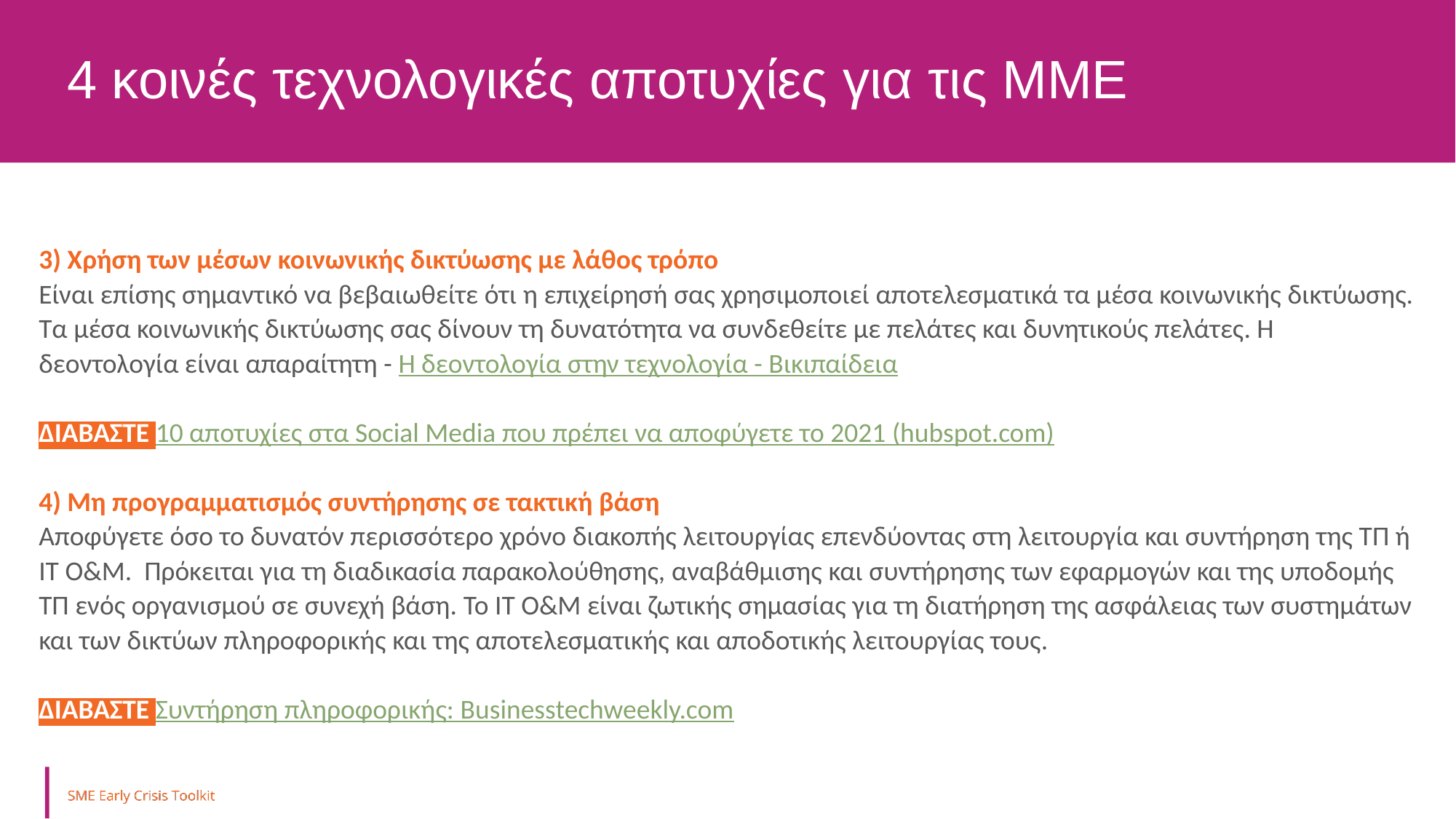

4 κοινές τεχνολογικές αποτυχίες για τις ΜΜΕ

3) Χρήση των μέσων κοινωνικής δικτύωσης με λάθος τρόπο
Είναι επίσης σημαντικό να βεβαιωθείτε ότι η επιχείρησή σας χρησιμοποιεί αποτελεσματικά τα μέσα κοινωνικής δικτύωσης. Τα μέσα κοινωνικής δικτύωσης σας δίνουν τη δυνατότητα να συνδεθείτε με πελάτες και δυνητικούς πελάτες. Η δεοντολογία είναι απαραίτητη - Η δεοντολογία στην τεχνολογία - Βικιπαίδεια

ΔΙΑΒΑΣΤΕ 10 αποτυχίες στα Social Media που πρέπει να αποφύγετε το 2021 (hubspot.com)

4) Μη προγραμματισμός συντήρησης σε τακτική βάση
Αποφύγετε όσο το δυνατόν περισσότερο χρόνο διακοπής λειτουργίας επενδύοντας στη λειτουργία και συντήρηση της ΤΠ ή IT O&M.  Πρόκειται για τη διαδικασία παρακολούθησης, αναβάθμισης και συντήρησης των εφαρμογών και της υποδομής ΤΠ ενός οργανισμού σε συνεχή βάση. Το IT O&M είναι ζωτικής σημασίας για τη διατήρηση της ασφάλειας των συστημάτων και των δικτύων πληροφορικής και της αποτελεσματικής και αποδοτικής λειτουργίας τους.

ΔΙΑΒΑΣΤΕ Συντήρηση πληροφορικής: Businesstechweekly.com